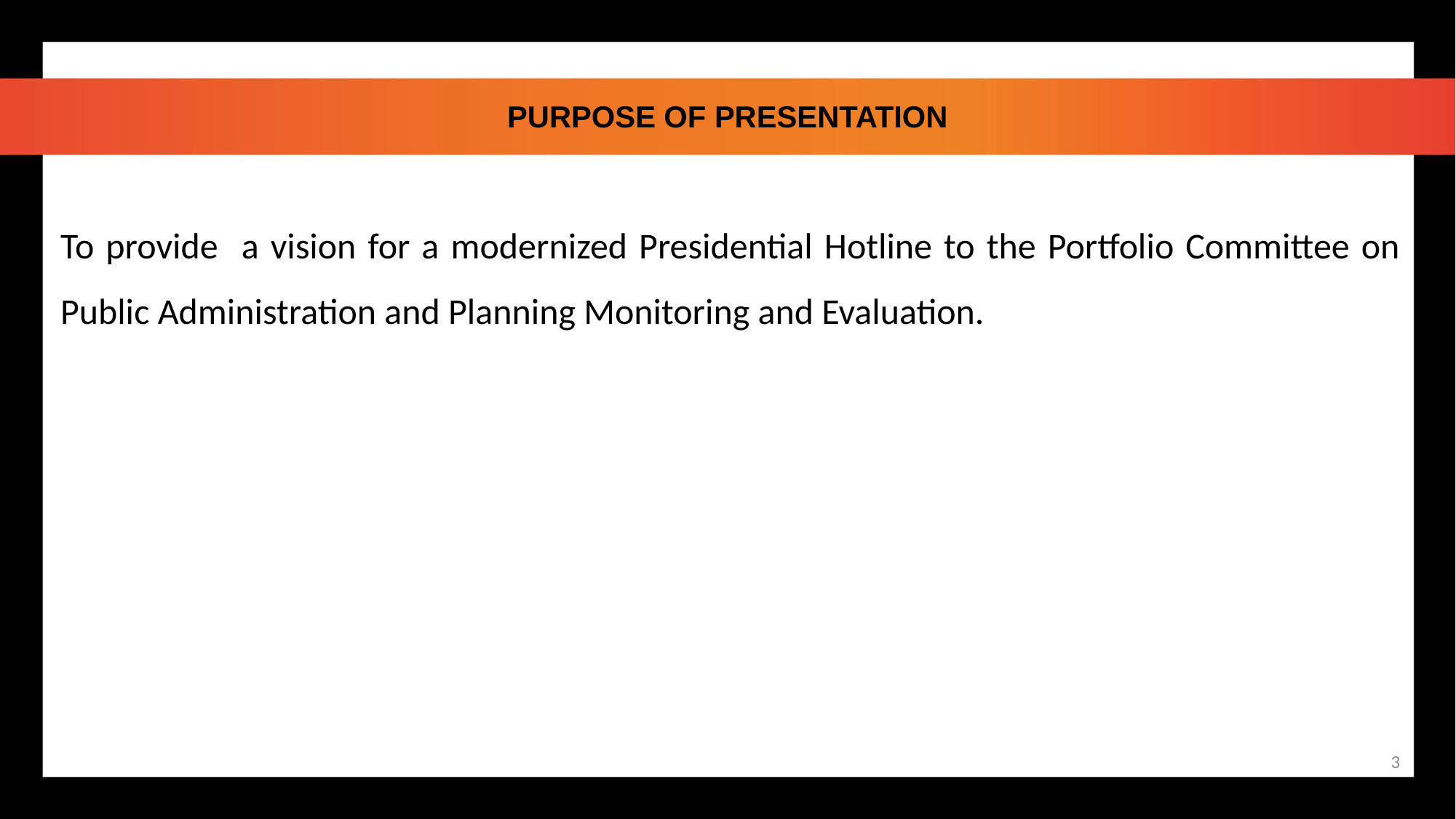

Purpose of Presentation
To provide  a vision for a modernized Presidential Hotline to the Portfolio Committee on Public Administration and Planning Monitoring and Evaluation.
3